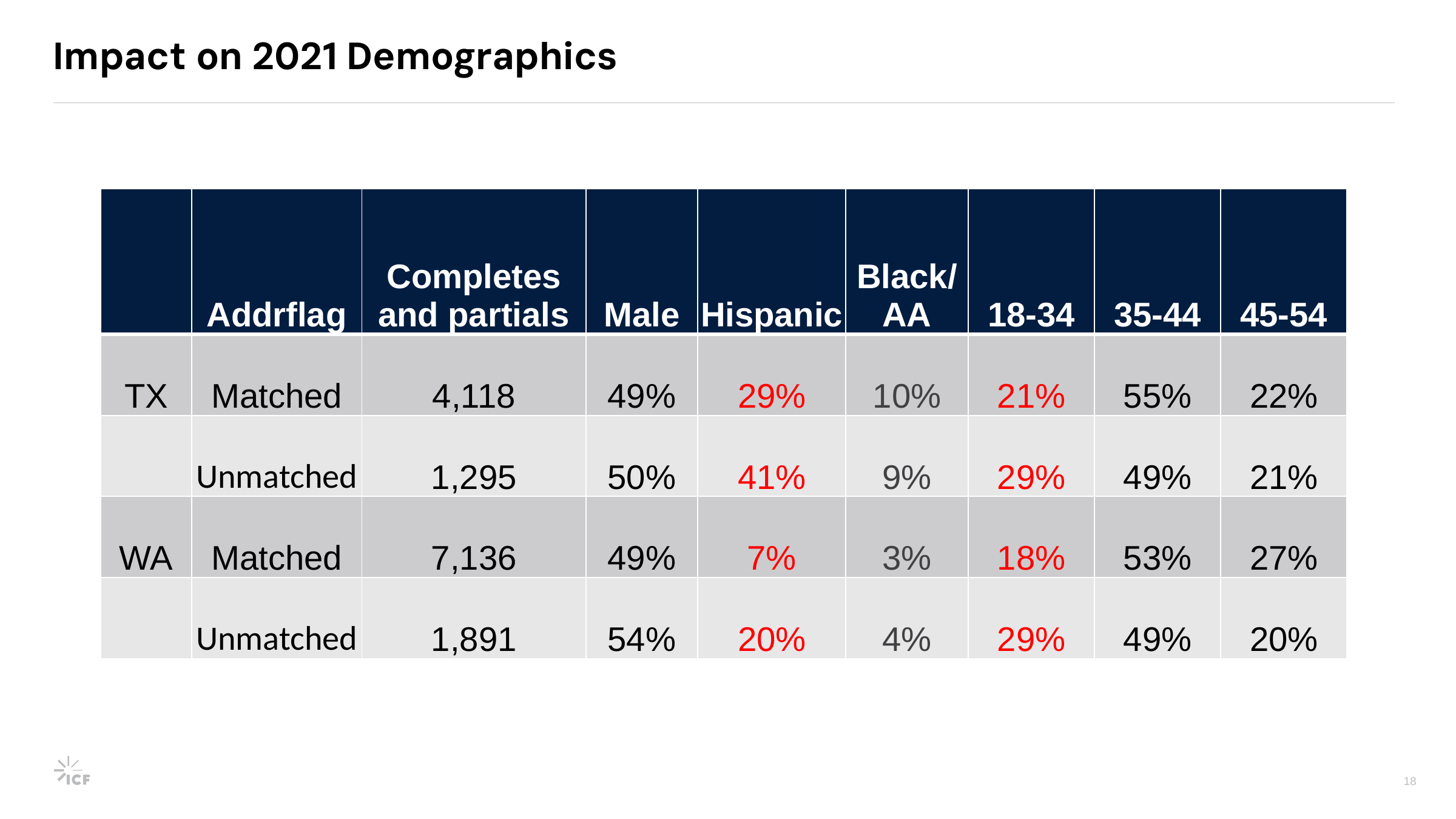

# Impact on 2021 Demographics
|  | Addrflag | Completes and partials | Male | Hispanic | Black/AA | 18-34 | 35-44 | 45-54 |
| --- | --- | --- | --- | --- | --- | --- | --- | --- |
| TX | Matched | 4,118 | 49% | 29% | 10% | 21% | 55% | 22% |
|  | Unmatched | 1,295 | 50% | 41% | 9% | 29% | 49% | 21% |
| WA | Matched | 7,136 | 49% | 7% | 3% | 18% | 53% | 27% |
|  | Unmatched | 1,891 | 54% | 20% | 4% | 29% | 49% | 20% |
18